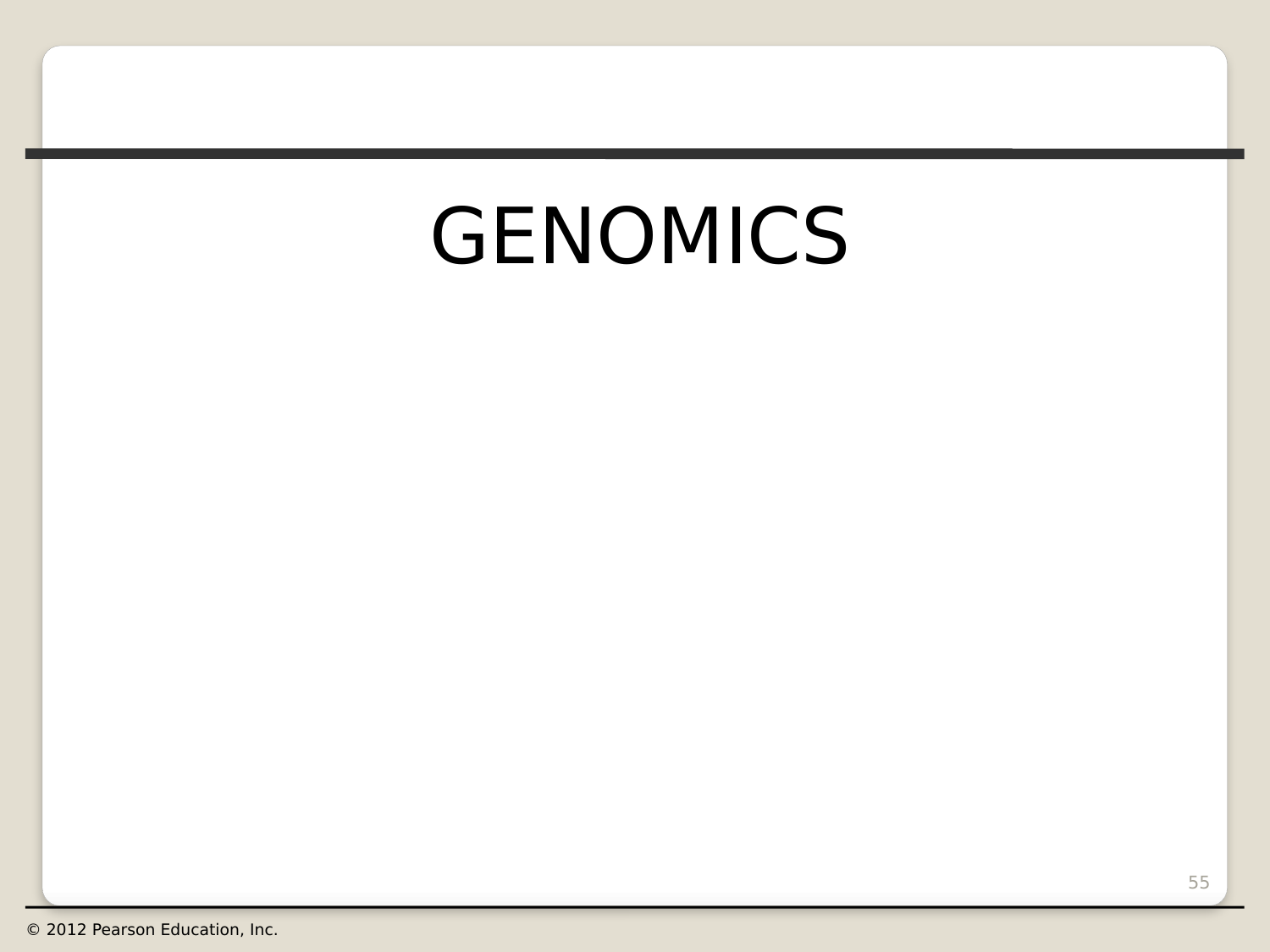

GENOMICS
55

© 2012 Pearson Education, Inc.